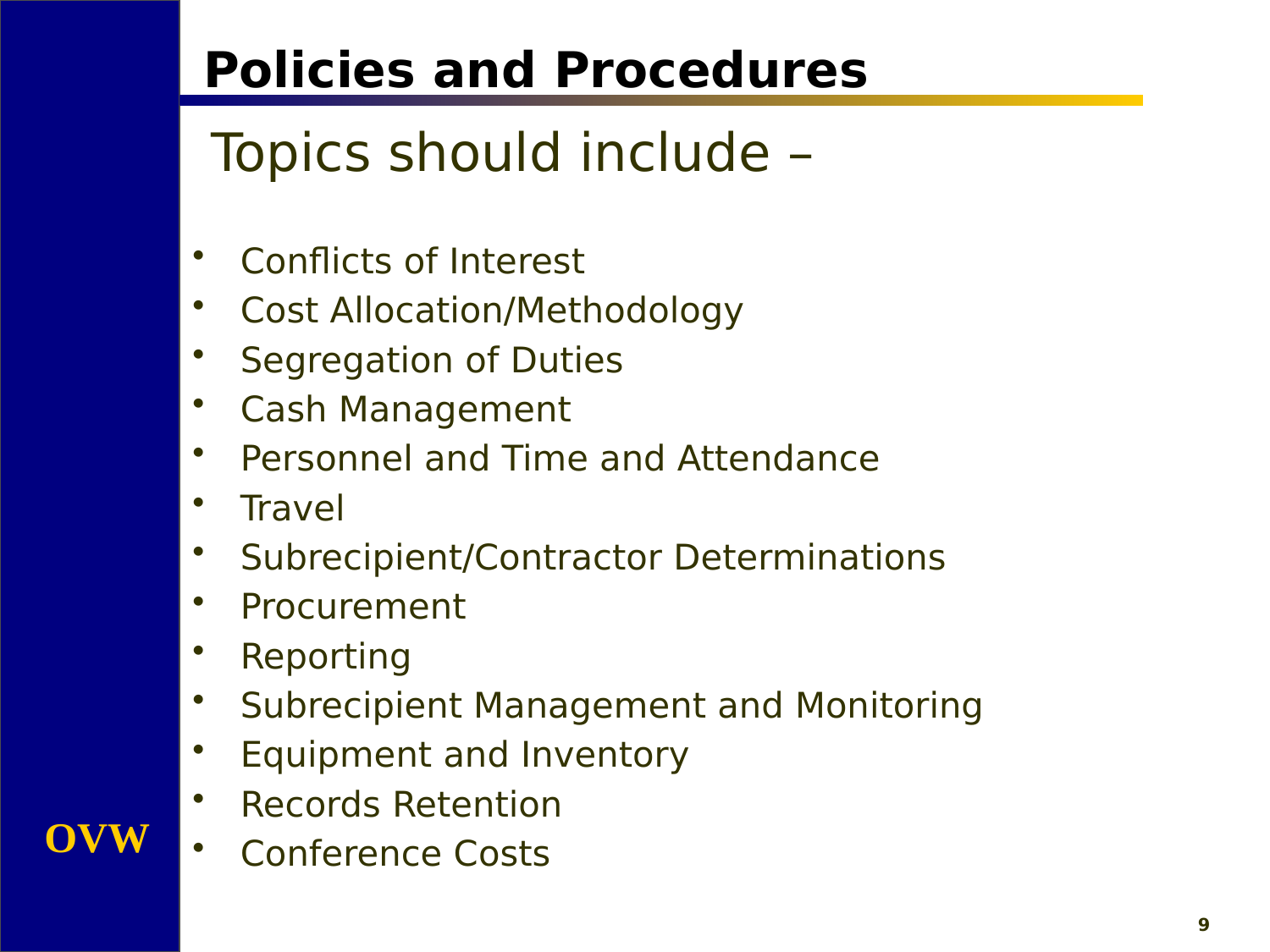

# Policies and Procedures
 Topics should include –

Conflicts of Interest
Cost Allocation/Methodology
Segregation of Duties
Cash Management
Personnel and Time and Attendance
Travel
Subrecipient/Contractor Determinations
Procurement
Reporting
Subrecipient Management and Monitoring
Equipment and Inventory
Records Retention
Conference Costs